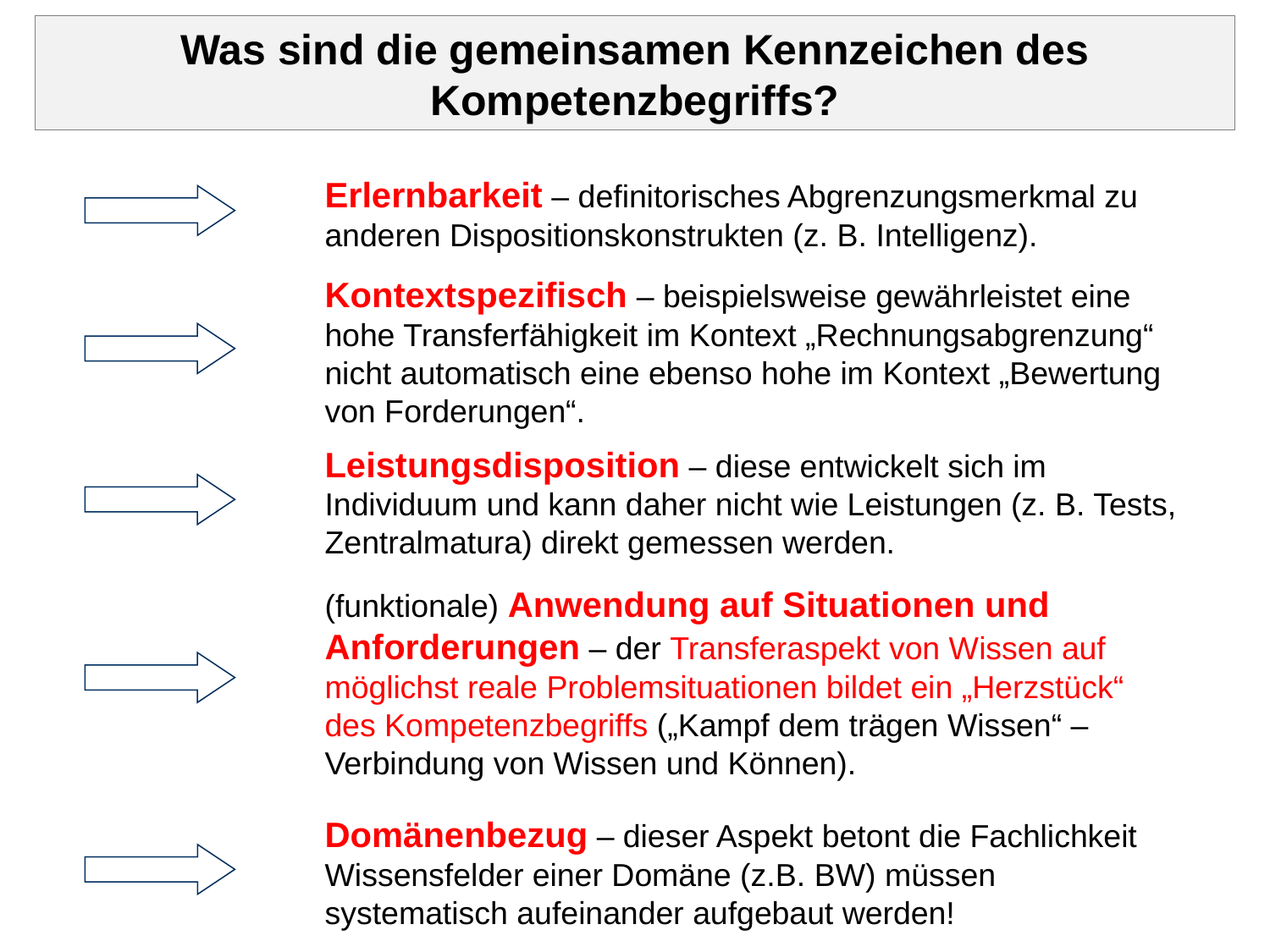

Was sind die gemeinsamen Kennzeichen des Kompetenzbegriffs?
Erlernbarkeit – definitorisches Abgrenzungsmerkmal zu anderen Dispositionskonstrukten (z. B. Intelligenz).

Kontextspezifisch – beispielsweise gewährleistet eine hohe Transferfähigkeit im Kontext „Rechnungsabgrenzung“ nicht automatisch eine ebenso hohe im Kontext „Bewertung von Forderungen“.

Leistungsdisposition – diese entwickelt sich im Individuum und kann daher nicht wie Leistungen (z. B. Tests, Zentralmatura) direkt gemessen werden.

(funktionale) Anwendung auf Situationen und Anforderungen – der Transferaspekt von Wissen auf möglichst reale Problemsituationen bildet ein „Herzstück“ des Kompetenzbegriffs („Kampf dem trägen Wissen“ –Verbindung von Wissen und Können).

Domänenbezug – dieser Aspekt betont die Fachlichkeit
Wissensfelder einer Domäne (z.B. BW) müssen systematisch aufeinander aufgebaut werden!